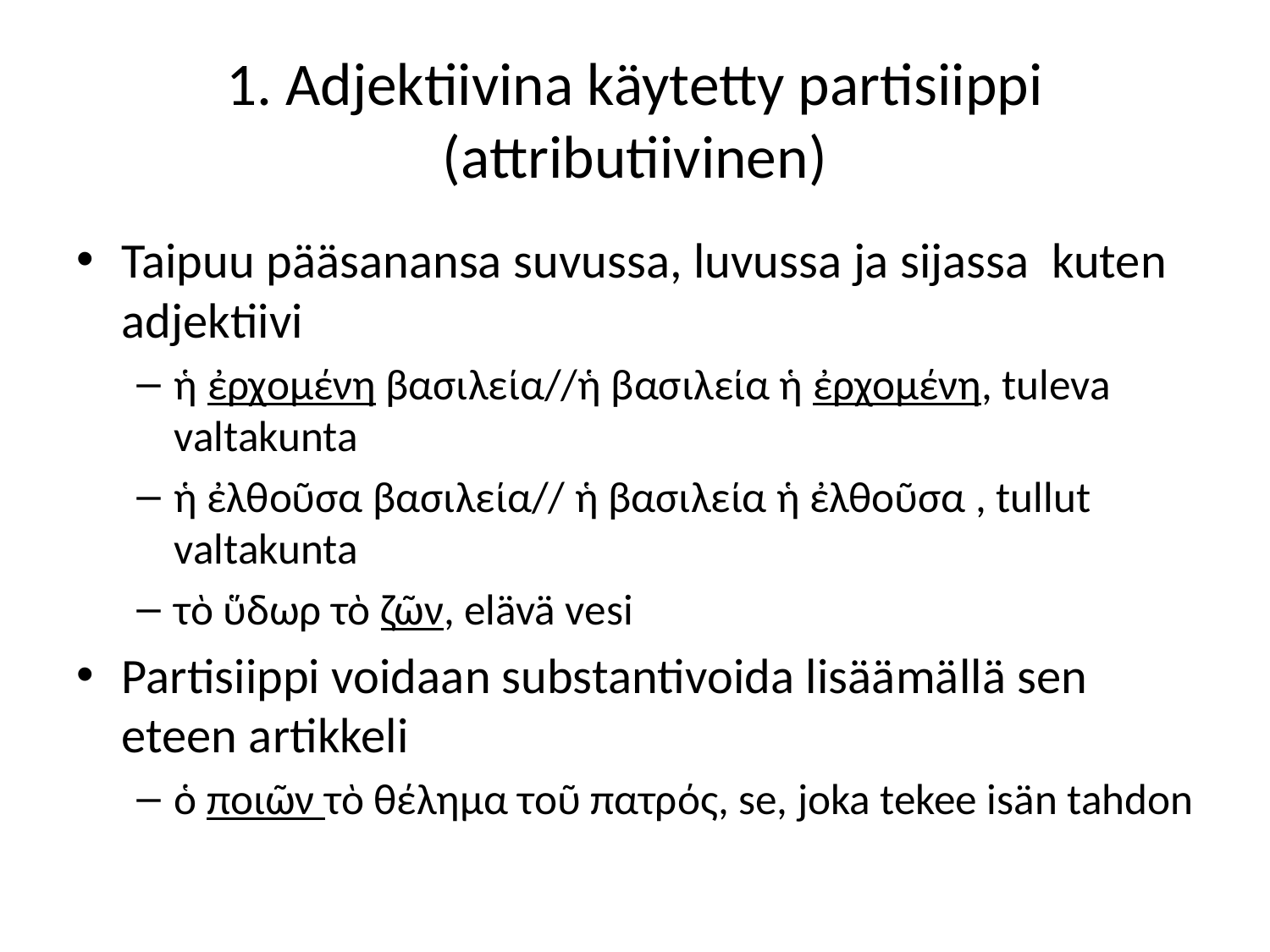

# 1. Adjektiivina käytetty partisiippi (attributiivinen)
Taipuu pääsanansa suvussa, luvussa ja sijassa  kuten adjektiivi
ἡ ἐρχομένη βασιλεία//ἡ βασιλεία ἡ ἐρχομένη, tuleva valtakunta
ἡ ἐλθοῦσα βασιλεία// ἡ βασιλεία ἡ ἐλθοῦσα , tullut valtakunta
τὸ ὕδωρ τὸ ζῶν, elävä vesi
Partisiippi voidaan substantivoida lisäämällä sen eteen artikkeli
ὁ ποιῶν τὸ θέλημα τοῦ πατρός, se, joka tekee isän tahdon